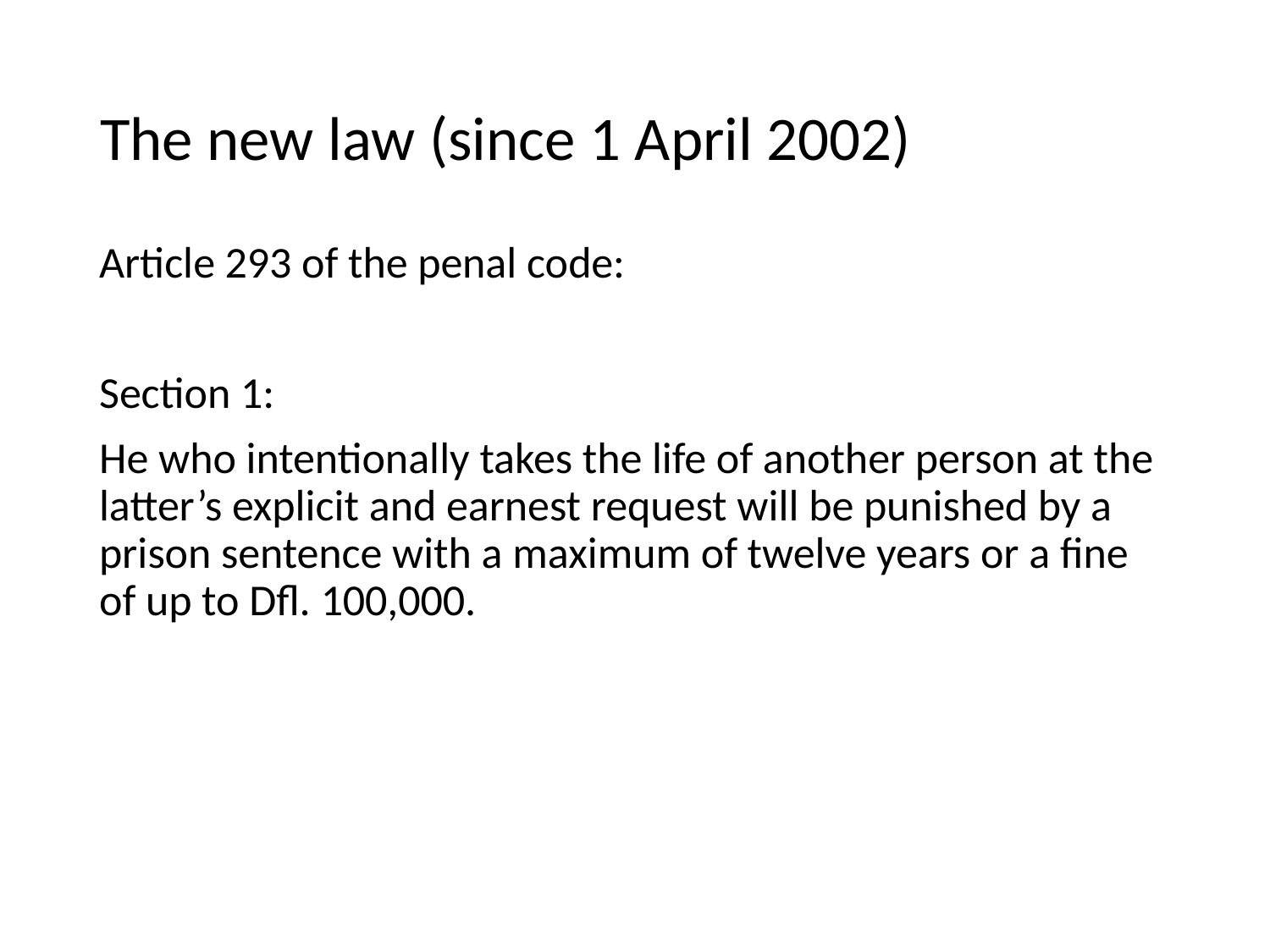

# The new law (since 1 April 2002)
Article 293 of the penal code:

Section 1:
He who intentionally takes the life of another person at the latter’s explicit and earnest request will be punished by a prison sentence with a maximum of twelve years or a fine of up to Dfl. 100,000.